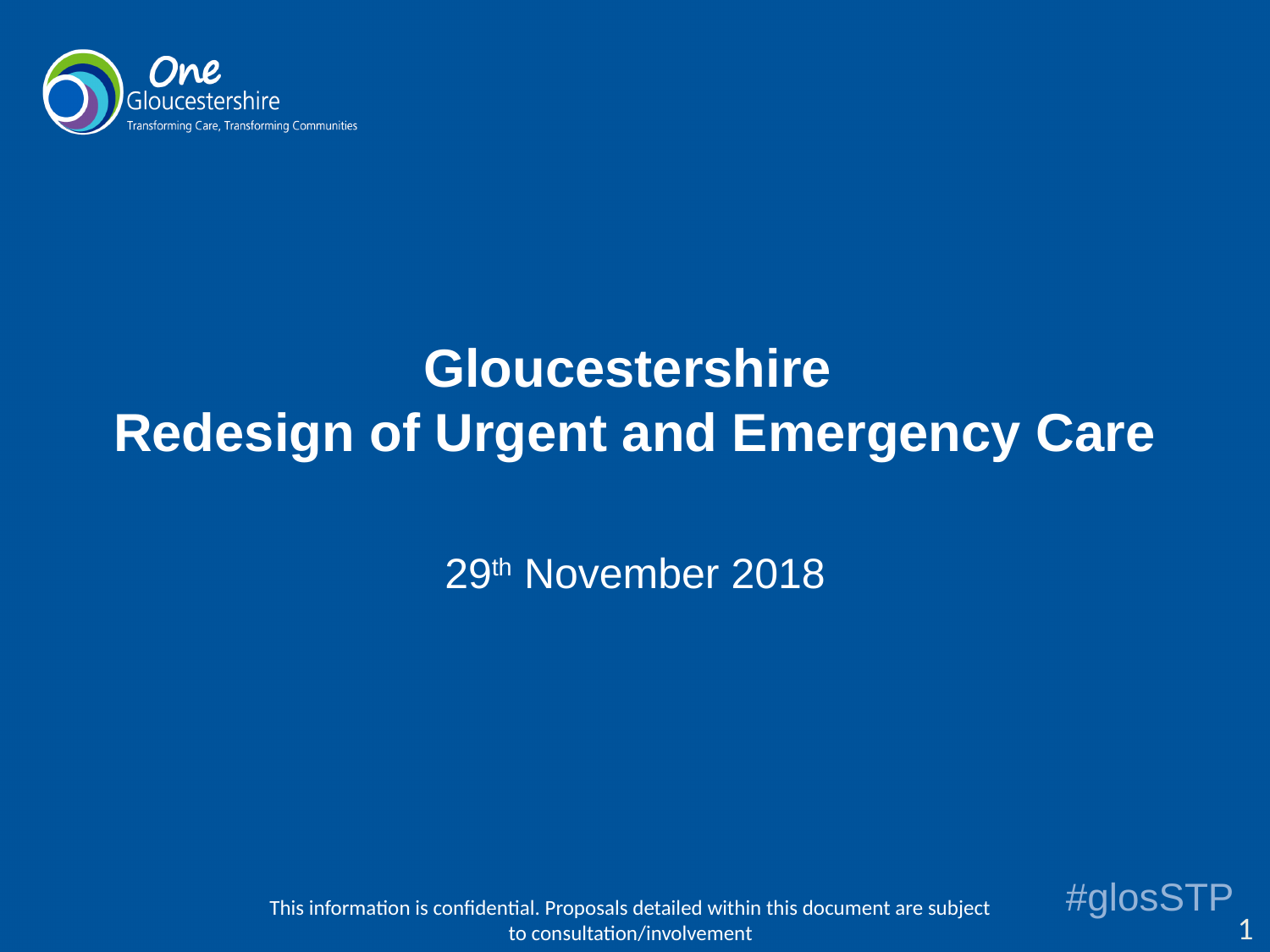

# Gloucestershire Redesign of Urgent and Emergency Care
29th November 2018
1